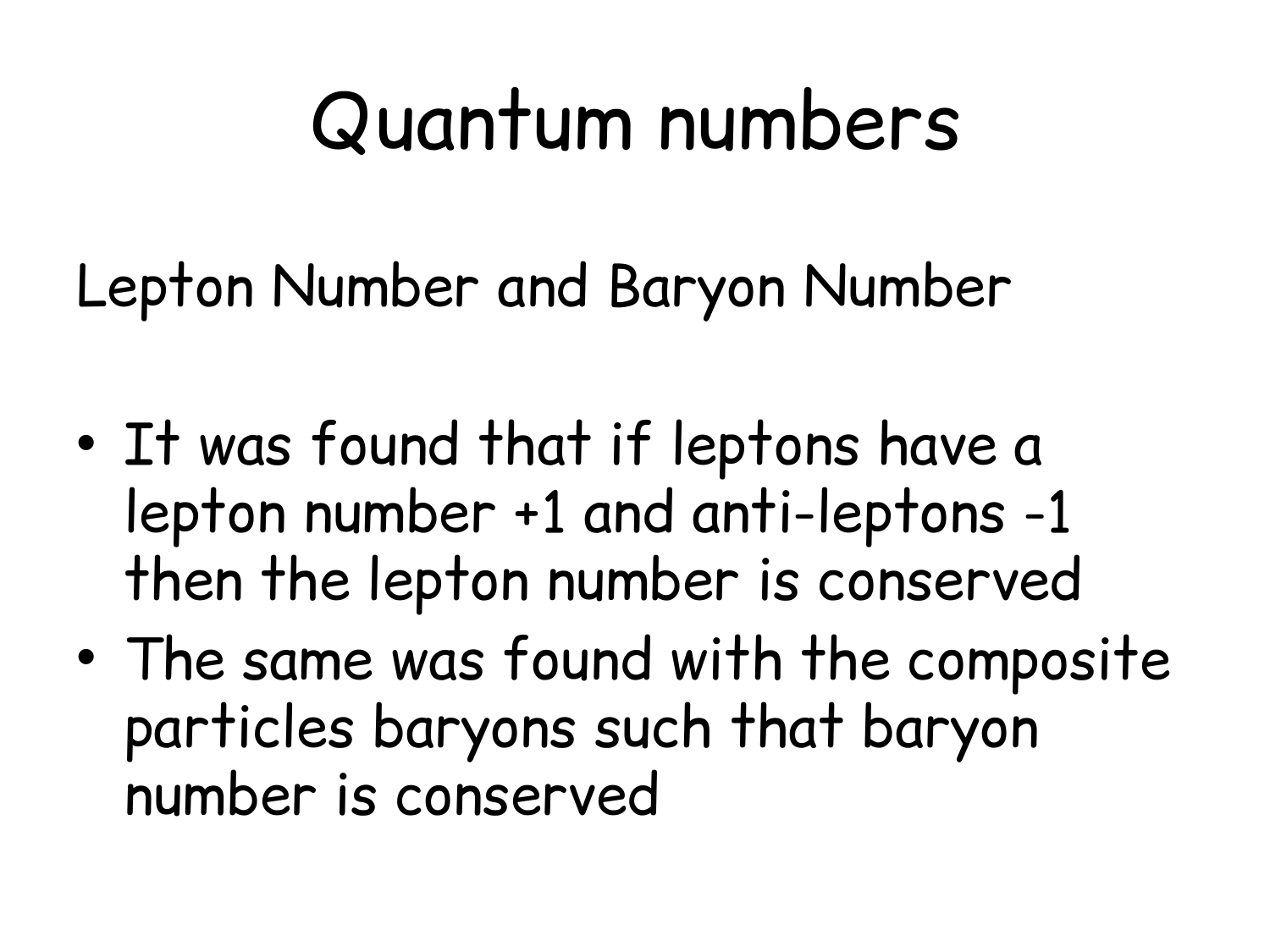

# Quantum numbers
Lepton Number and Baryon Number

It was found that if leptons have a lepton number +1 and anti-leptons -1 then the lepton number is conserved
The same was found with the composite particles baryons such that baryon number is conserved